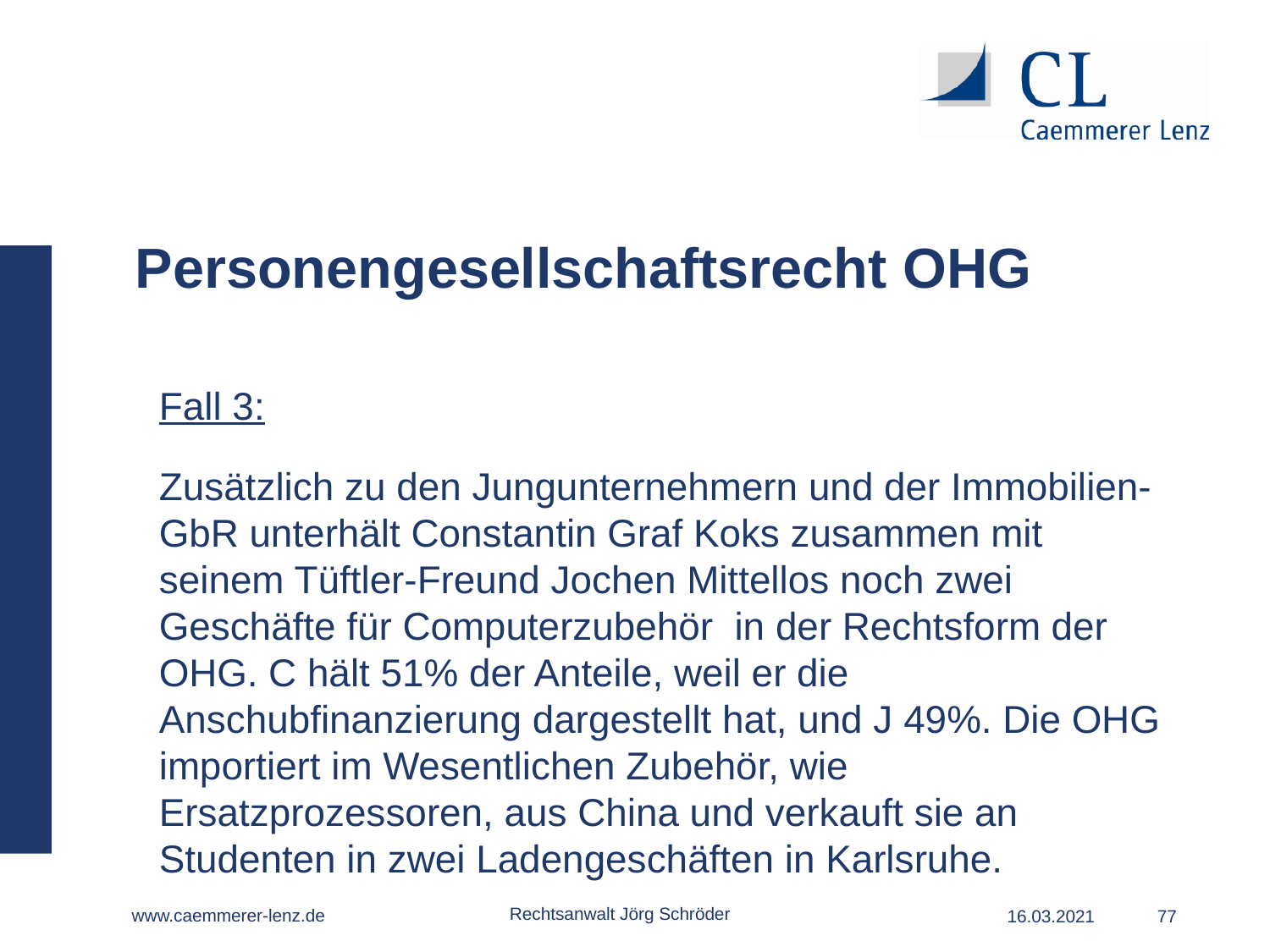

Personengesellschaftsrecht OHG
Fall 3:

Zusätzlich zu den Jungunternehmern und der Immobilien-GbR unterhält Constantin Graf Koks zusammen mit seinem Tüftler-Freund Jochen Mittellos noch zwei Geschäfte für Computerzubehör  in der Rechtsform der OHG. C hält 51% der Anteile, weil er die Anschubfinanzierung dargestellt hat, und J 49%. Die OHG importiert im Wesentlichen Zubehör, wie Ersatzprozessoren, aus China und verkauft sie an Studenten in zwei Ladengeschäften in Karlsruhe.